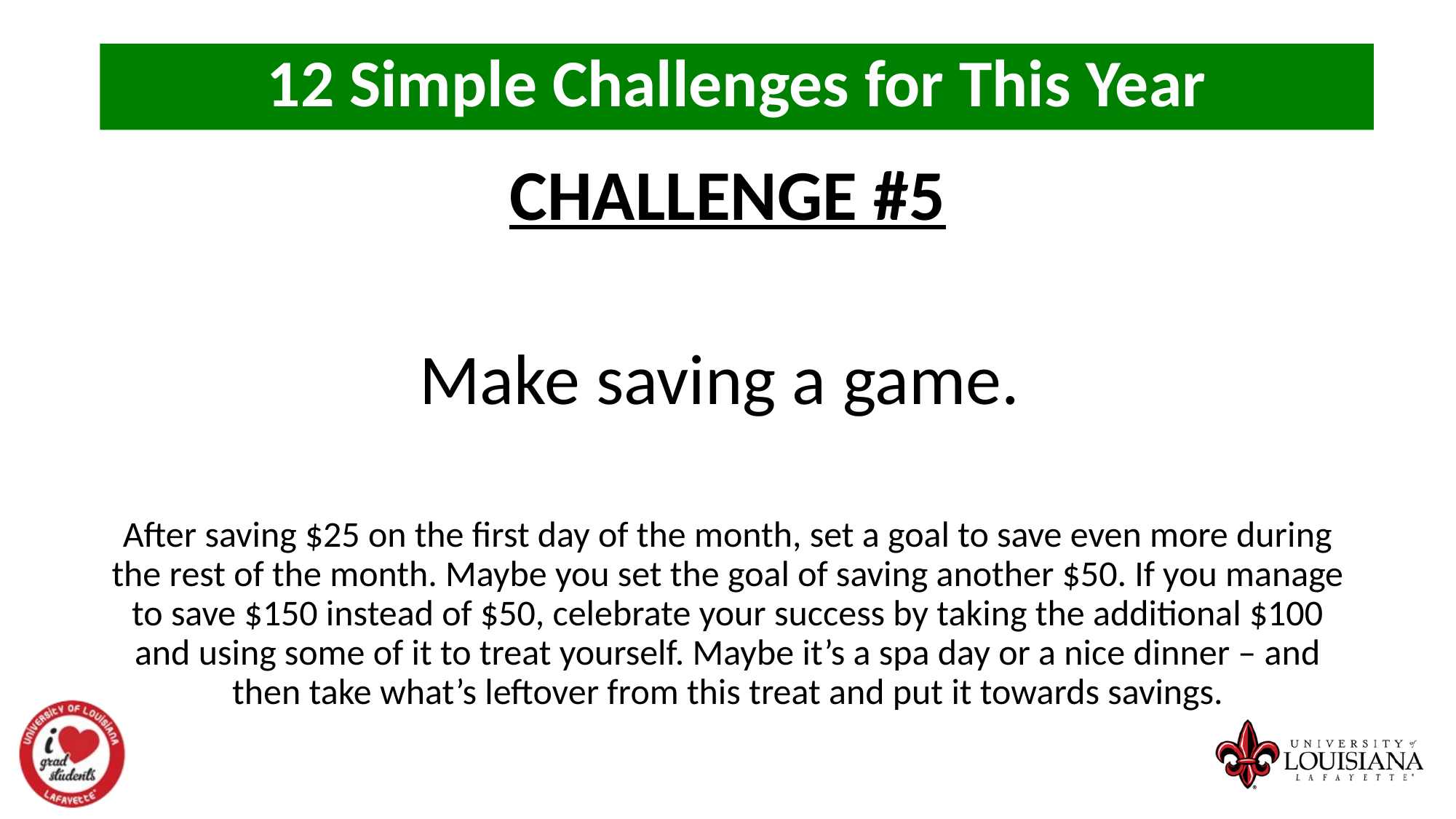

12 Simple Challenges for This Year
CHALLENGE #5

Make saving a game.

After saving $25 on the first day of the month, set a goal to save even more during the rest of the month. Maybe you set the goal of saving another $50. If you manage to save $150 instead of $50, celebrate your success by taking the additional $100 and using some of it to treat yourself. Maybe it’s a spa day or a nice dinner – and then take what’s leftover from this treat and put it towards savings.